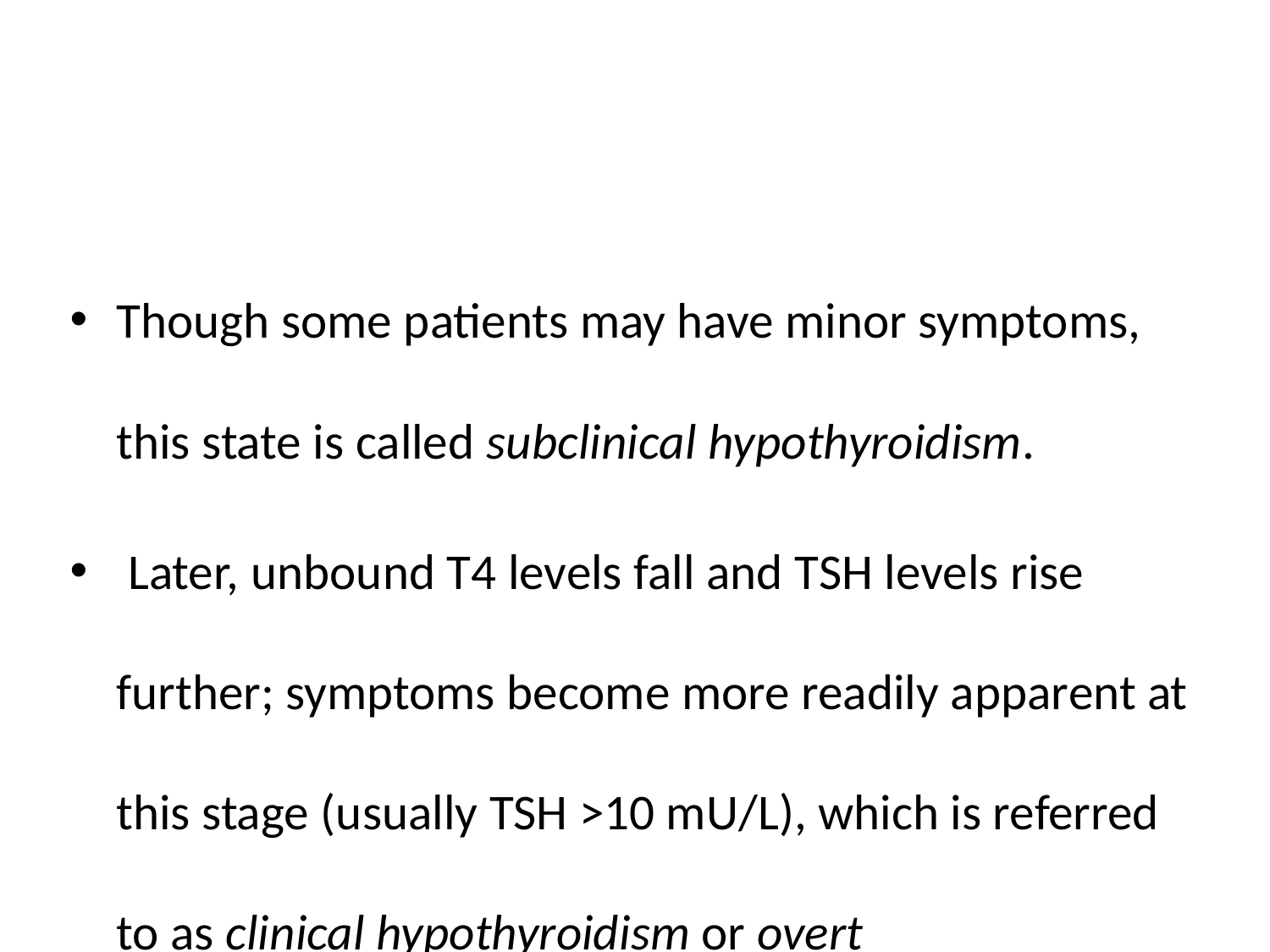

#
Though some patients may have minor symptoms, this state is called subclinical hypothyroidism.
 Later, unbound T4 levels fall and TSH levels rise further; symptoms become more readily apparent at this stage (usually TSH >10 mU/L), which is referred to as clinical hypothyroidism or overt hypothyroidism.